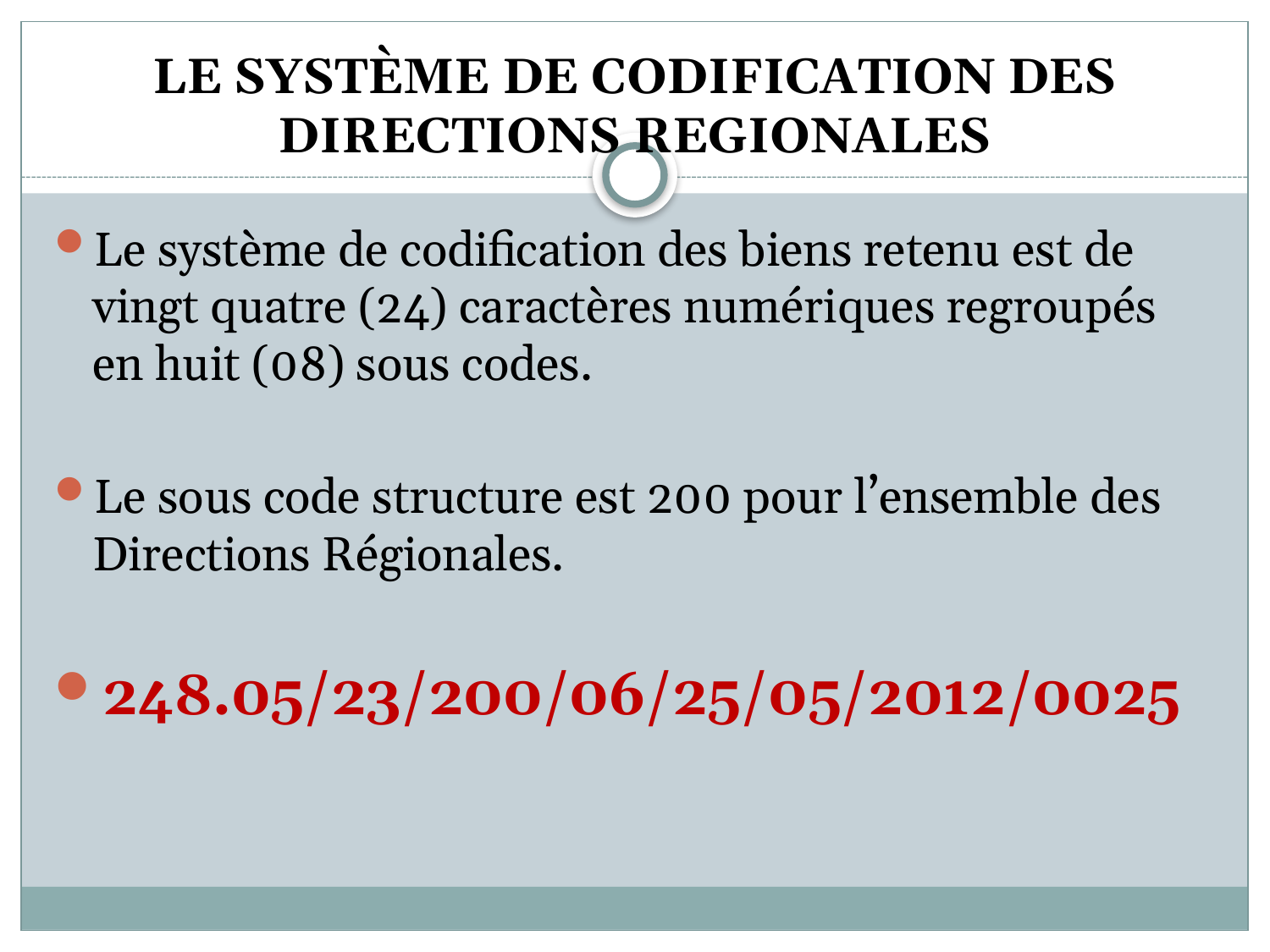

# LE SYSTÈME DE CODIFICATION DES DIRECTIONS REGIONALES
Le système de codification des biens retenu est de vingt quatre (24) caractères numériques regroupés en huit (08) sous codes.

Le sous code structure est 200 pour l’ensemble des Directions Régionales.

248.05/23/200/06/25/05/2012/0025